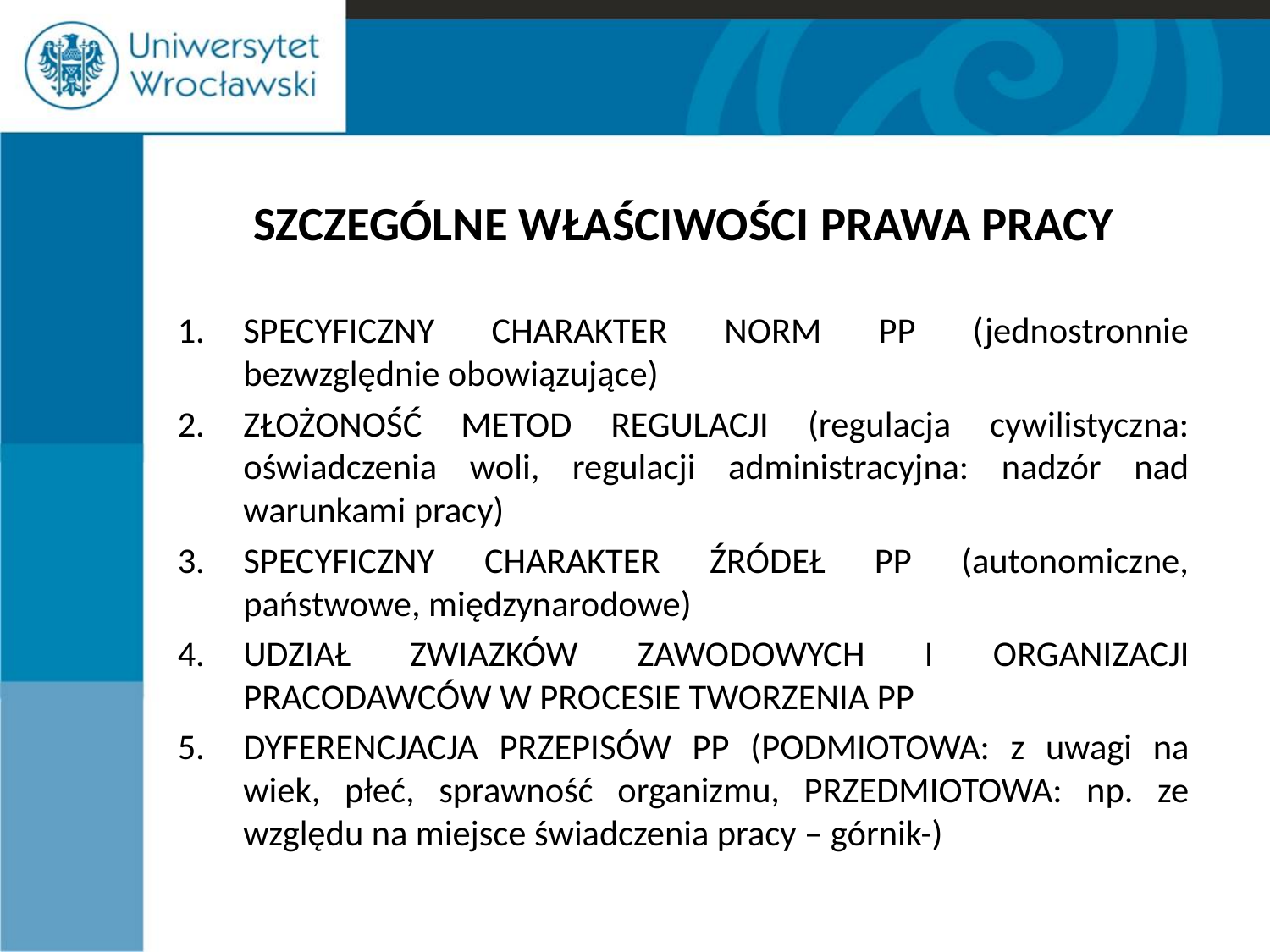

SZCZEGÓLNE WŁAŚCIWOŚCI PRAWA PRACY

SPECYFICZNY CHARAKTER NORM PP (jednostronnie bezwzględnie obowiązujące)
ZŁOŻONOŚĆ METOD REGULACJI (regulacja cywilistyczna: oświadczenia woli, regulacji administracyjna: nadzór nad warunkami pracy)
SPECYFICZNY CHARAKTER ŹRÓDEŁ PP (autonomiczne, państwowe, międzynarodowe)
UDZIAŁ ZWIAZKÓW ZAWODOWYCH I ORGANIZACJI PRACODAWCÓW W PROCESIE TWORZENIA PP
DYFERENCJACJA PRZEPISÓW PP (PODMIOTOWA: z uwagi na wiek, płeć, sprawność organizmu, PRZEDMIOTOWA: np. ze względu na miejsce świadczenia pracy – górnik-)